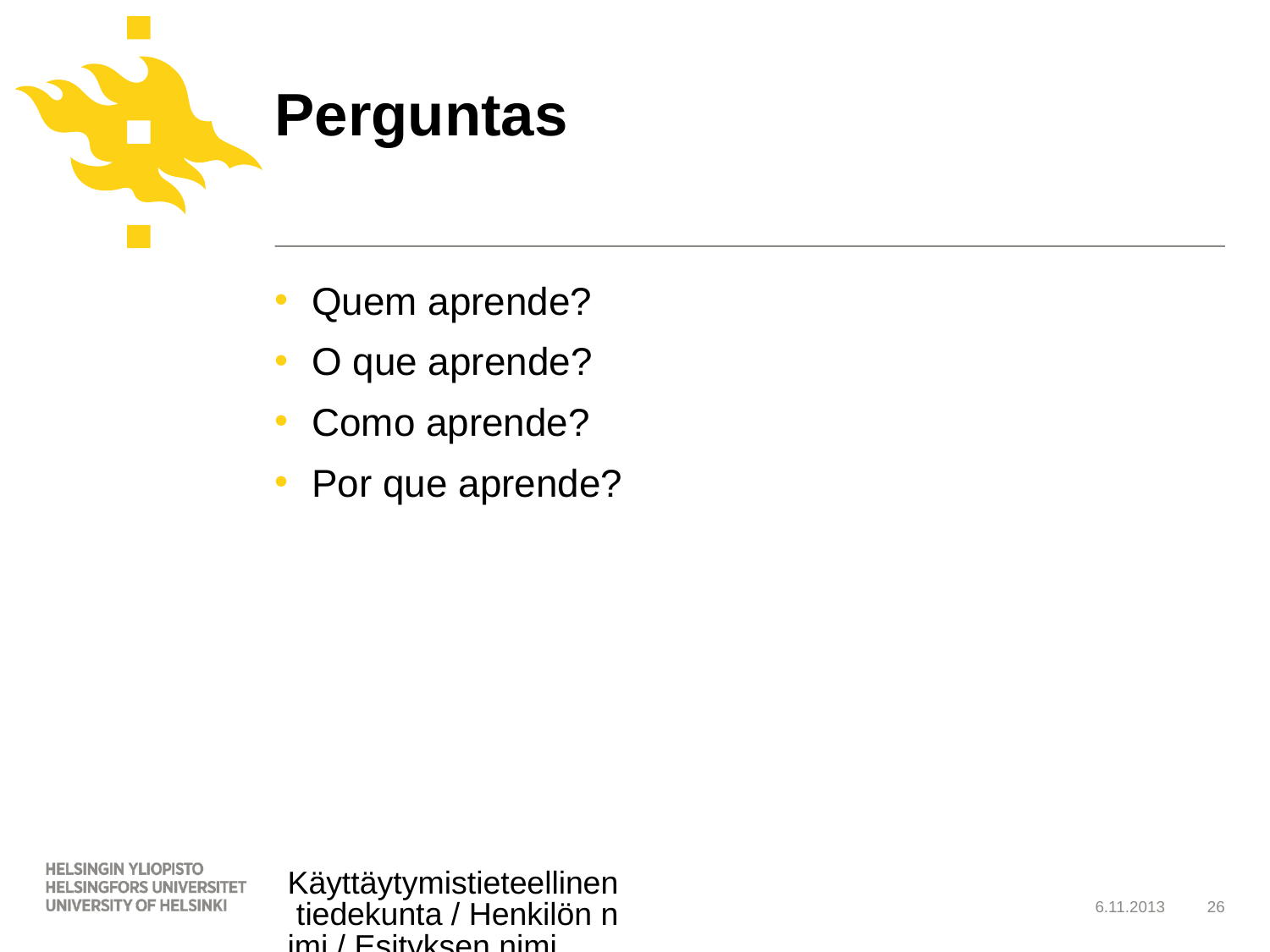

# Perguntas
Quem aprende?
O que aprende?
Como aprende?
Por que aprende?
Käyttäytymistieteellinen tiedekunta / Henkilön nimi / Esityksen nimi
6.11.2013
26